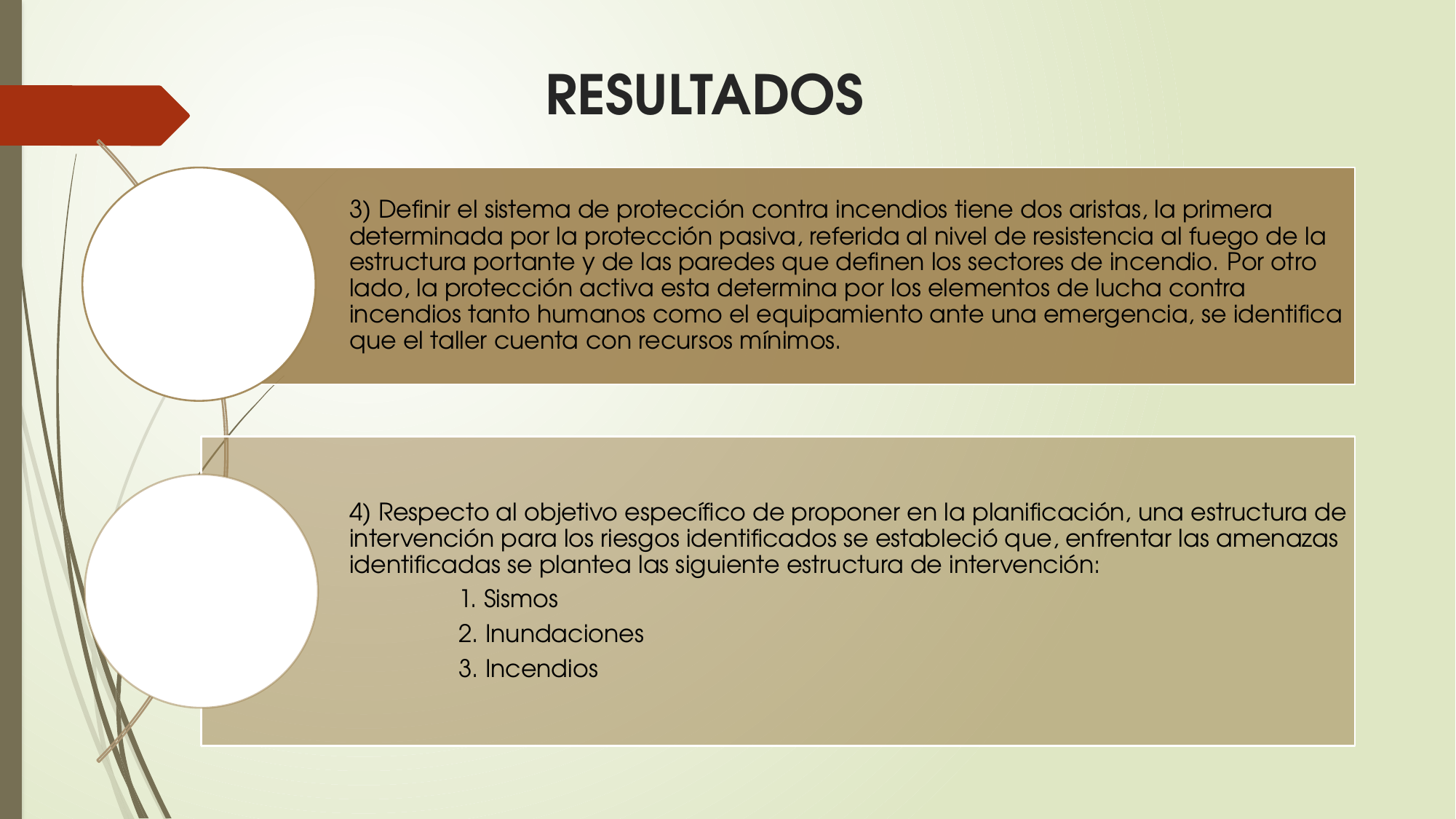

# RESULTADOS
3) Definir el sistema de protección contra incendios tiene dos aristas, la primera determinada por la protección pasiva, referida al nivel de resistencia al fuego de la estructura portante y de las paredes que definen los sectores de incendio. Por otro lado, la protección activa esta determina por los elementos de lucha contra incendios tanto humanos como el equipamiento ante una emergencia, se identifica que el taller cuenta con recursos mínimos.
4) Respecto al objetivo específico de proponer en la planificación, una estructura de intervención para los riesgos identificados se estableció que, enfrentar las amenazas identificadas se plantea las siguiente estructura de intervención:
	1. Sismos
	2. Inundaciones
	3. Incendios